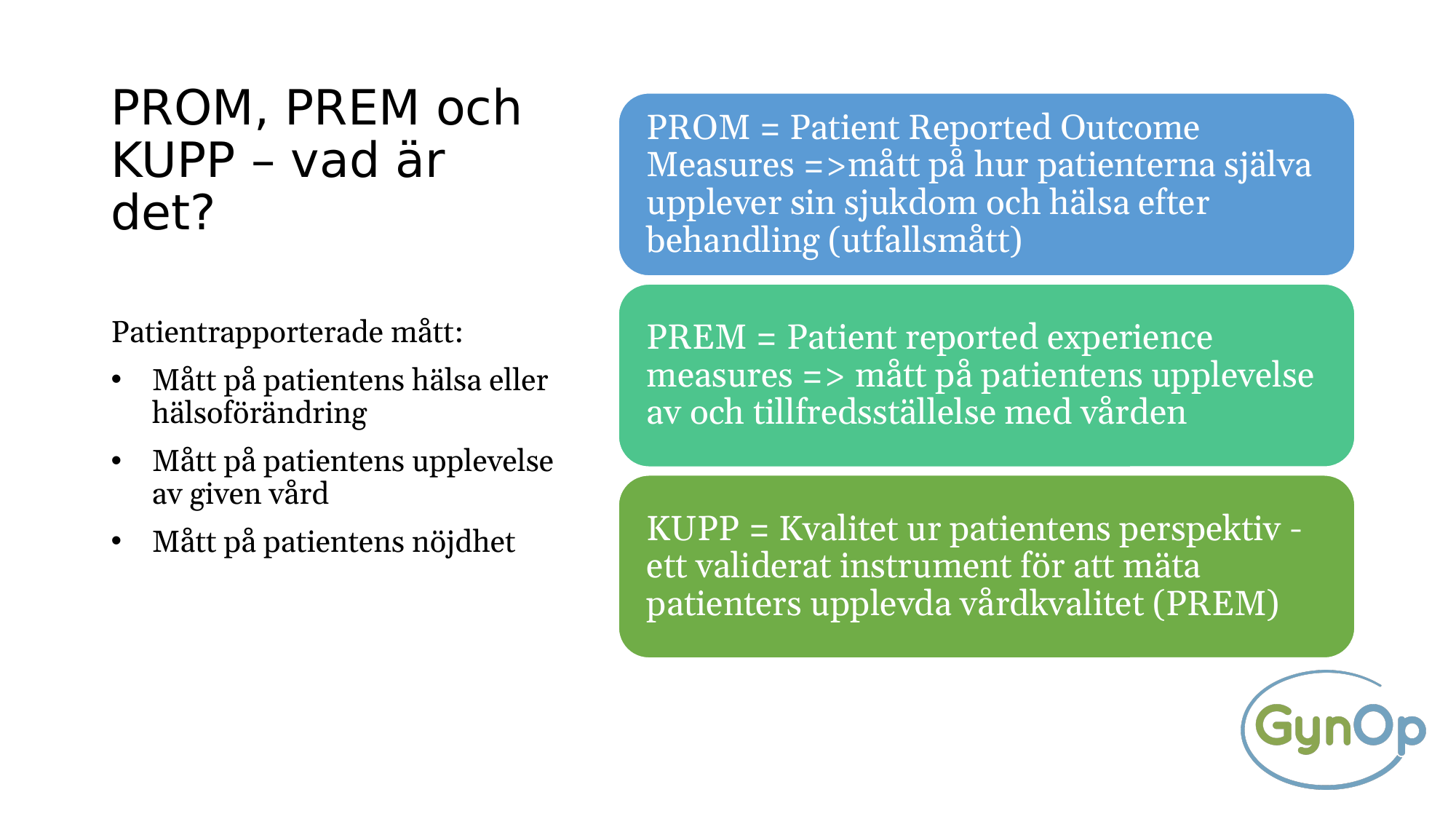

# PROM, PREM och KUPP – vad är det?
PROM = Patient Reported Outcome Measures =>mått på hur patienterna själva upplever sin sjukdom och hälsa efter behandling (utfallsmått)
PREM = Patient reported experience measures => mått på patientens upplevelse av och tillfredsställelse med vården
KUPP = Kvalitet ur patientens perspektiv - ett validerat instrument för att mäta patienters upplevda vårdkvalitet (PREM)
Patientrapporterade mått:
Mått på patientens hälsa eller hälsoförändring
Mått på patientens upplevelse av given vård
Mått på patientens nöjdhet